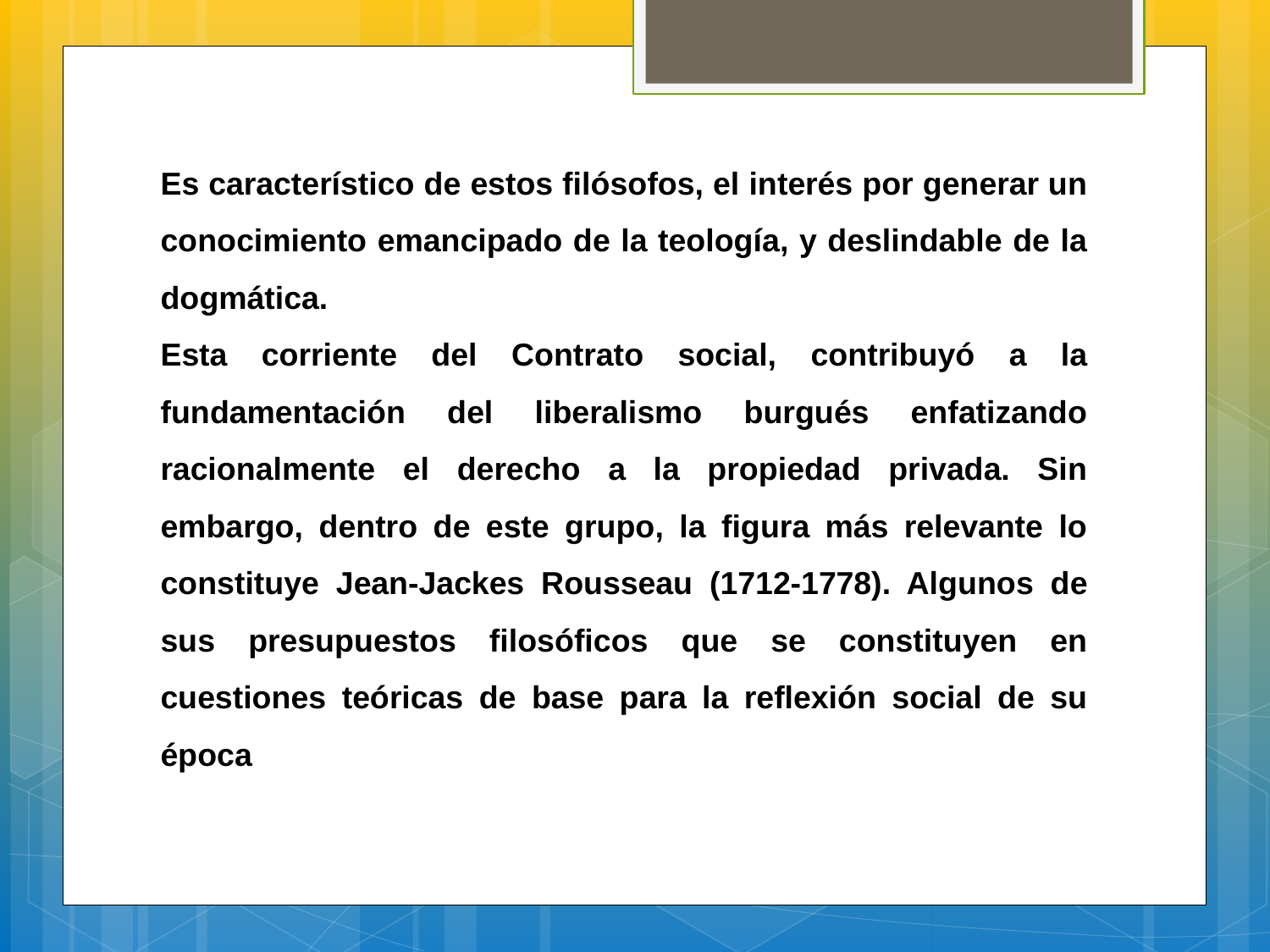

Es característico de estos filósofos, el interés por generar un conocimiento emancipado de la teología, y deslindable de la dogmática.
Esta corriente del Contrato social, contribuyó a la fundamentación del liberalismo burgués enfatizando racionalmente el derecho a la propiedad privada. Sin embargo, dentro de este grupo, la figura más relevante lo constituye Jean-Jackes Rousseau (1712-1778). Algunos de sus presupuestos filosóficos que se constituyen en cuestiones teóricas de base para la reflexión social de su época